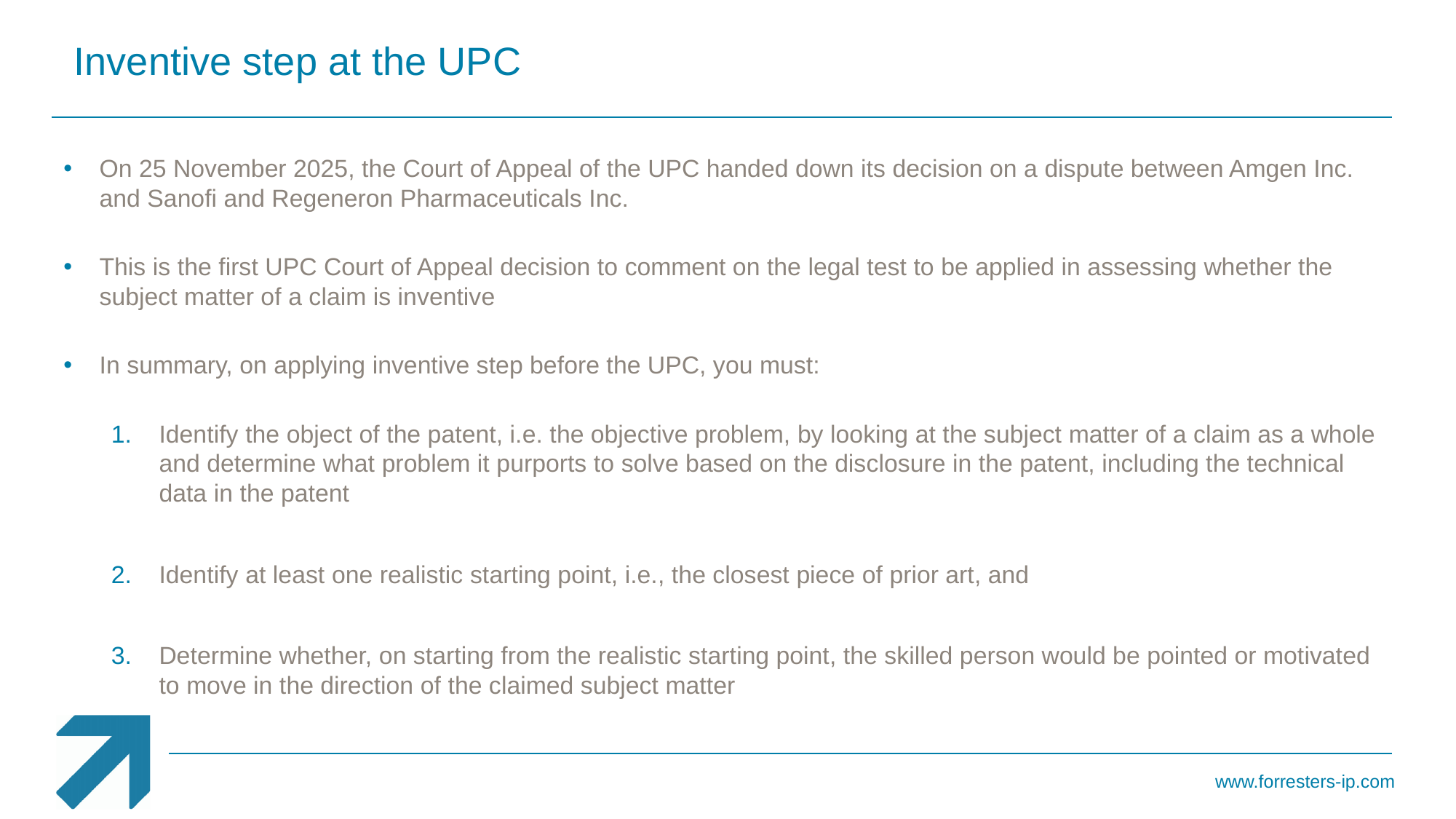

Inventive step at the UPC
On 25 November 2025, the Court of Appeal of the UPC handed down its decision on a dispute between Amgen Inc. and Sanofi and Regeneron Pharmaceuticals Inc.

This is the first UPC Court of Appeal decision to comment on the legal test to be applied in assessing whether the subject matter of a claim is inventive

In summary, on applying inventive step before the UPC, you must:

Identify the object of the patent, i.e. the objective problem, by looking at the subject matter of a claim as a whole and determine what problem it purports to solve based on the disclosure in the patent, including the technical data in the patent

Identify at least one realistic starting point, i.e., the closest piece of prior art, and

Determine whether, on starting from the realistic starting point, the skilled person would be pointed or motivated to move in the direction of the claimed subject matter